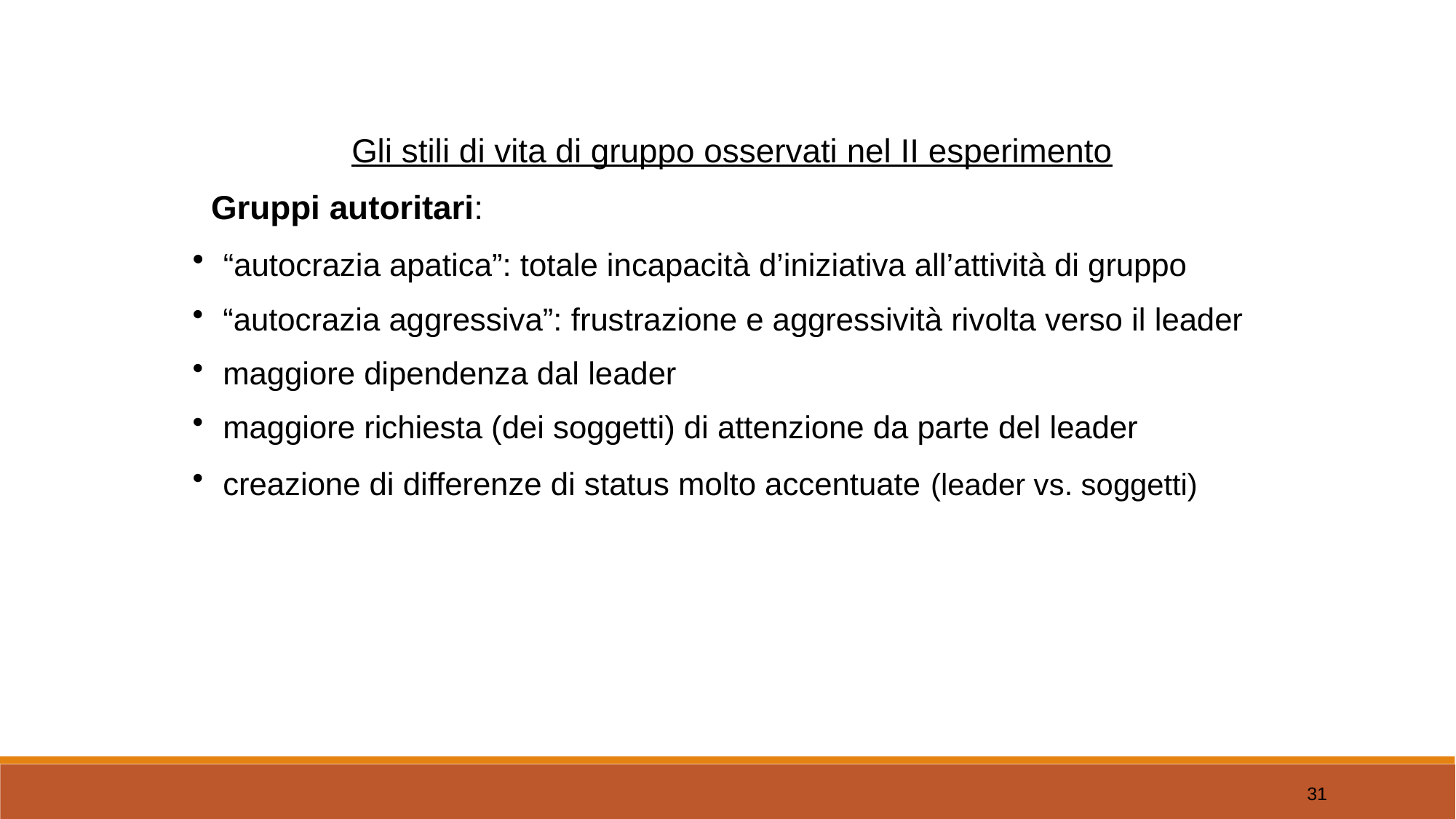

Gli stili di vita di gruppo osservati nel II esperimento
  Gruppi autoritari:
 “autocrazia apatica”: totale incapacità d’iniziativa all’attività di gruppo
 “autocrazia aggressiva”: frustrazione e aggressività rivolta verso il leader
 maggiore dipendenza dal leader
 maggiore richiesta (dei soggetti) di attenzione da parte del leader
 creazione di differenze di status molto accentuate (leader vs. soggetti)
31